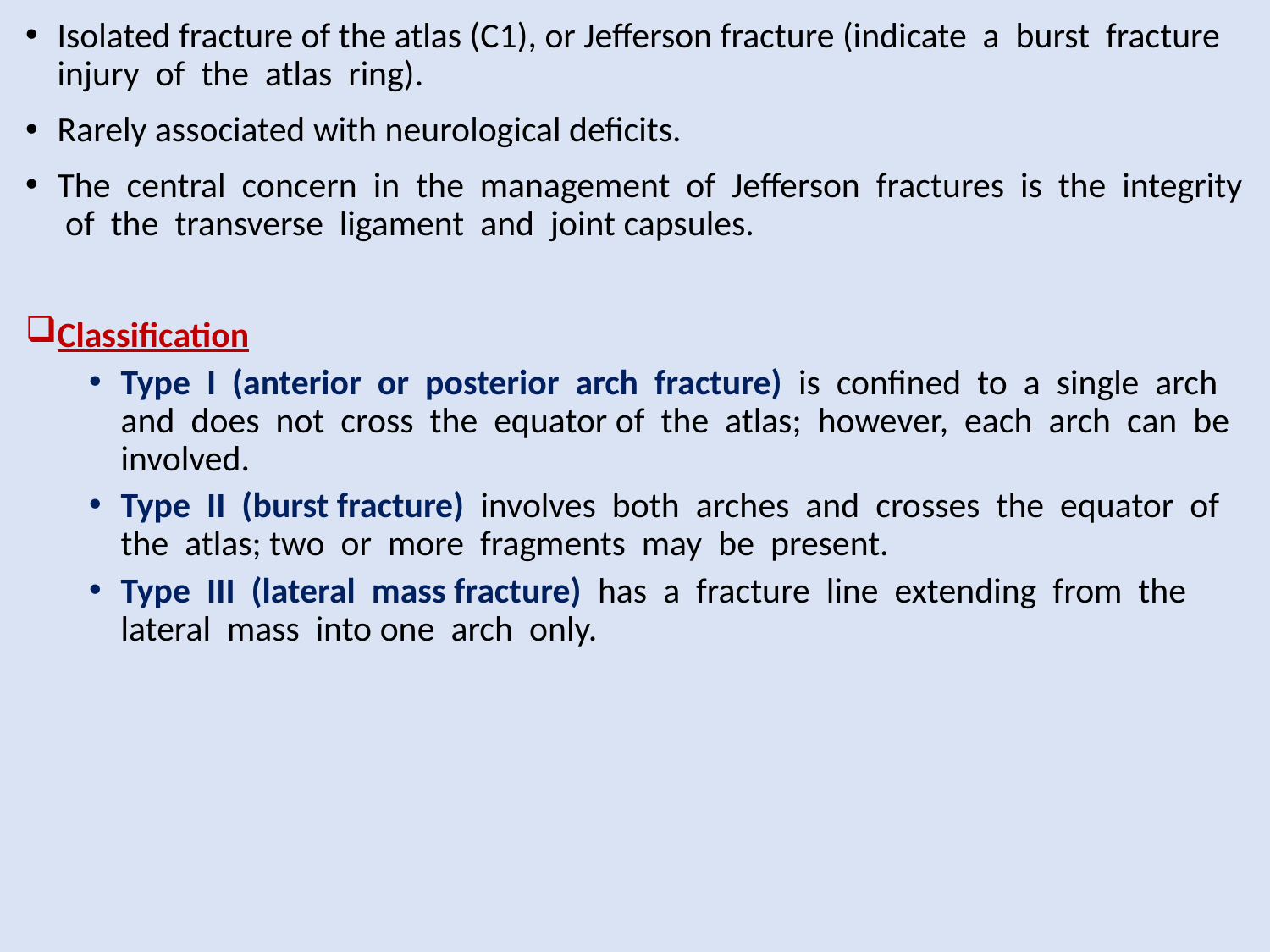

Isolated fracture of the atlas (C1), or Jefferson fracture (indicate  a  burst  fracture  injury  of  the  atlas  ring).
Rarely associated with neurological deficits.
The  central  concern  in  the  management  of  Jefferson  fractures  is  the  integrity  of  the  transverse  ligament  and  joint capsules.

Classification
Type  I  (anterior  or  posterior  arch  fracture)  is  confined  to  a  single  arch  and  does  not  cross  the  equator of  the  atlas;  however,  each  arch  can  be  involved.
Type  II  (burst fracture)  involves  both  arches  and  crosses  the  equator  of  the  atlas; two  or  more  fragments  may  be  present.
Type  III  (lateral  mass fracture)  has  a  fracture  line  extending  from  the  lateral  mass  into one  arch  only.